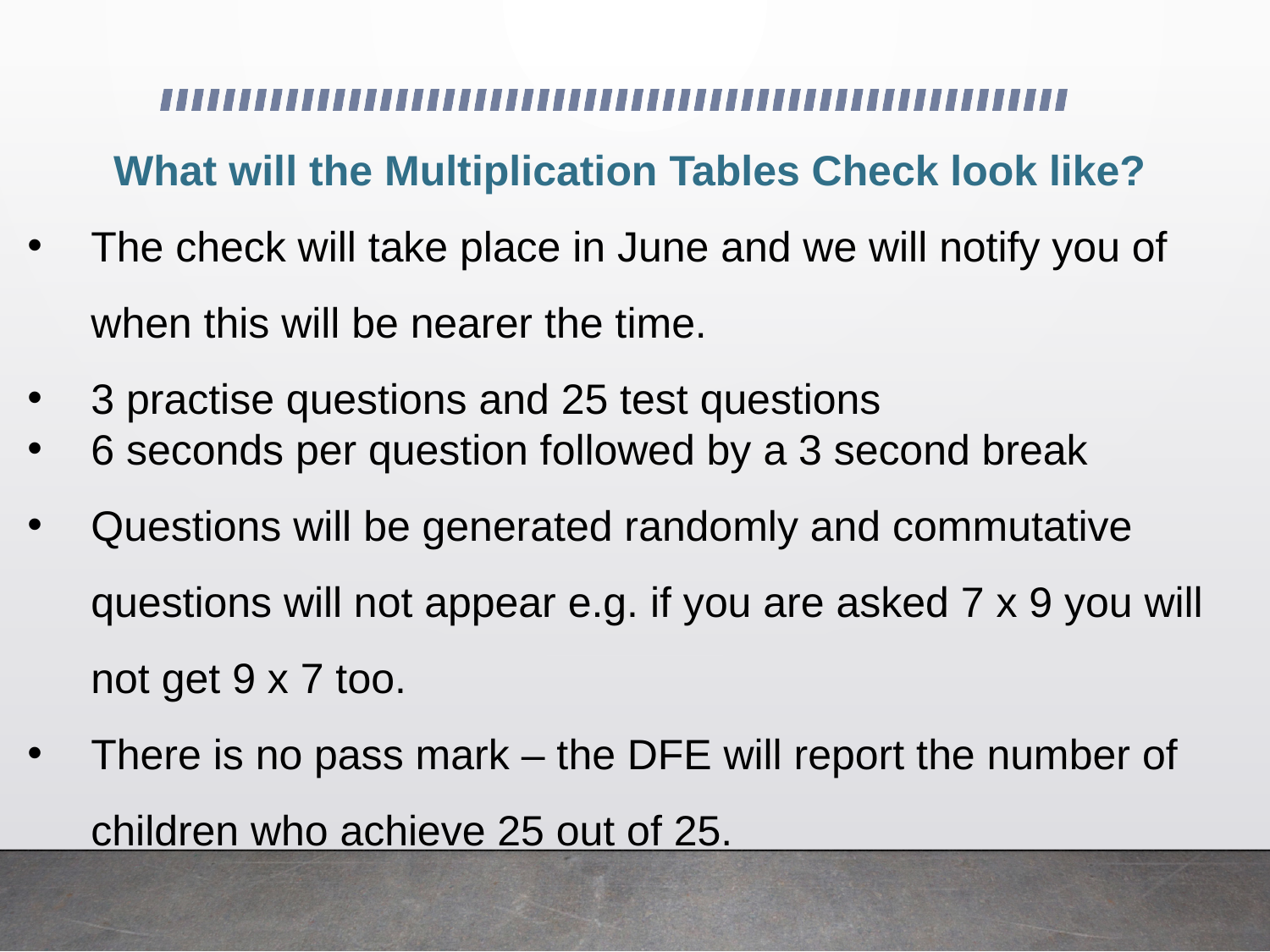

What will the Multiplication Tables Check look like?
The check will take place in June and we will notify you of when this will be nearer the time.
3 practise questions and 25 test questions
6 seconds per question followed by a 3 second break
Questions will be generated randomly and commutative questions will not appear e.g. if you are asked 7 x 9 you will not get 9 x 7 too.
There is no pass mark – the DFE will report the number of children who achieve 25 out of 25.